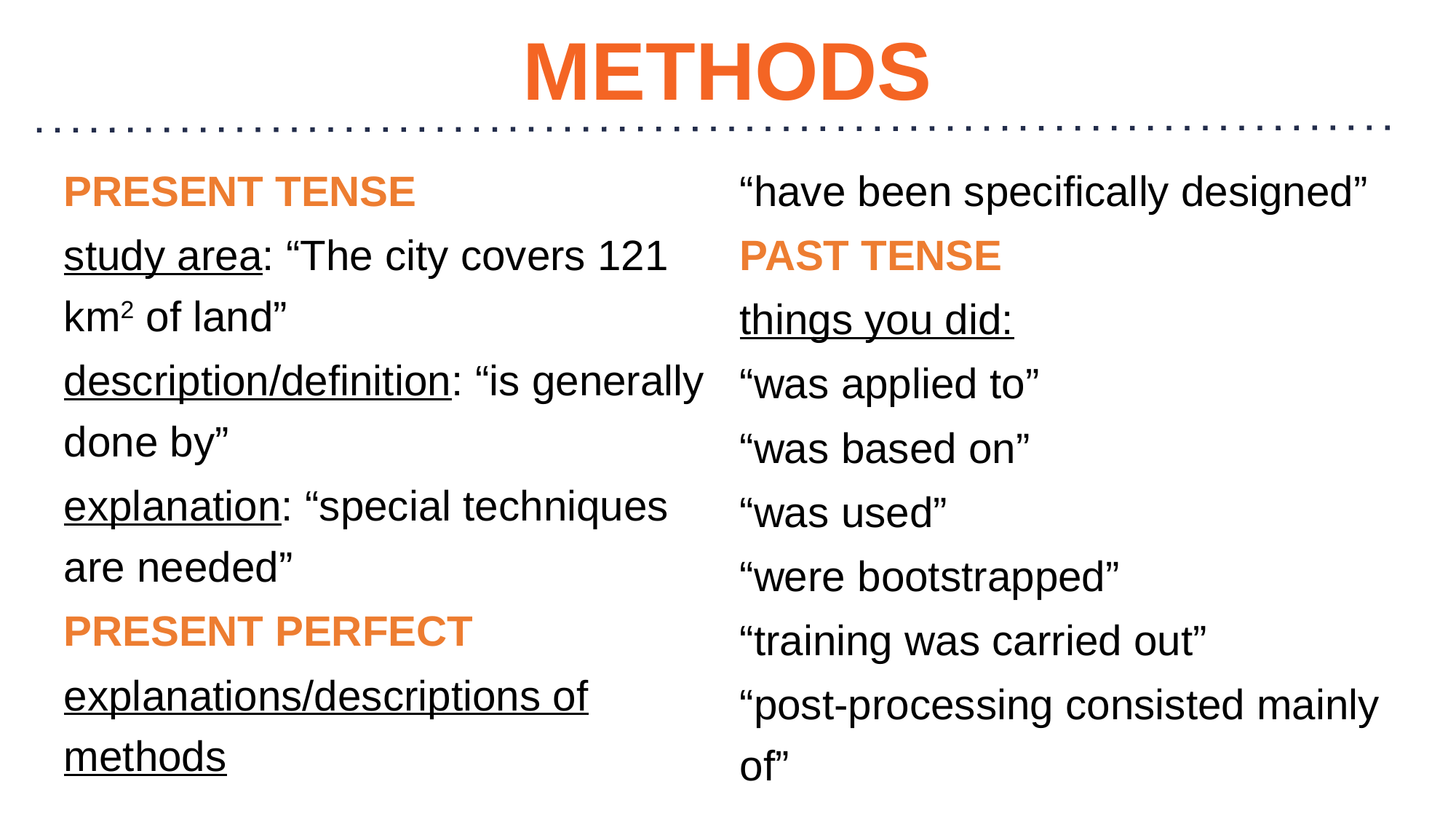

# METHODS
PRESENT TENSE
study area: “The city covers 121 km2 of land”
description/definition: “is generally done by”
explanation: “special techniques are needed”
PRESENT PERFECT
explanations/descriptions of methods
“have been specifically designed”
PAST TENSE
things you did:
“was applied to”
“was based on”
“was used”
“were bootstrapped”
“training was carried out”
“post-processing consisted mainly of”